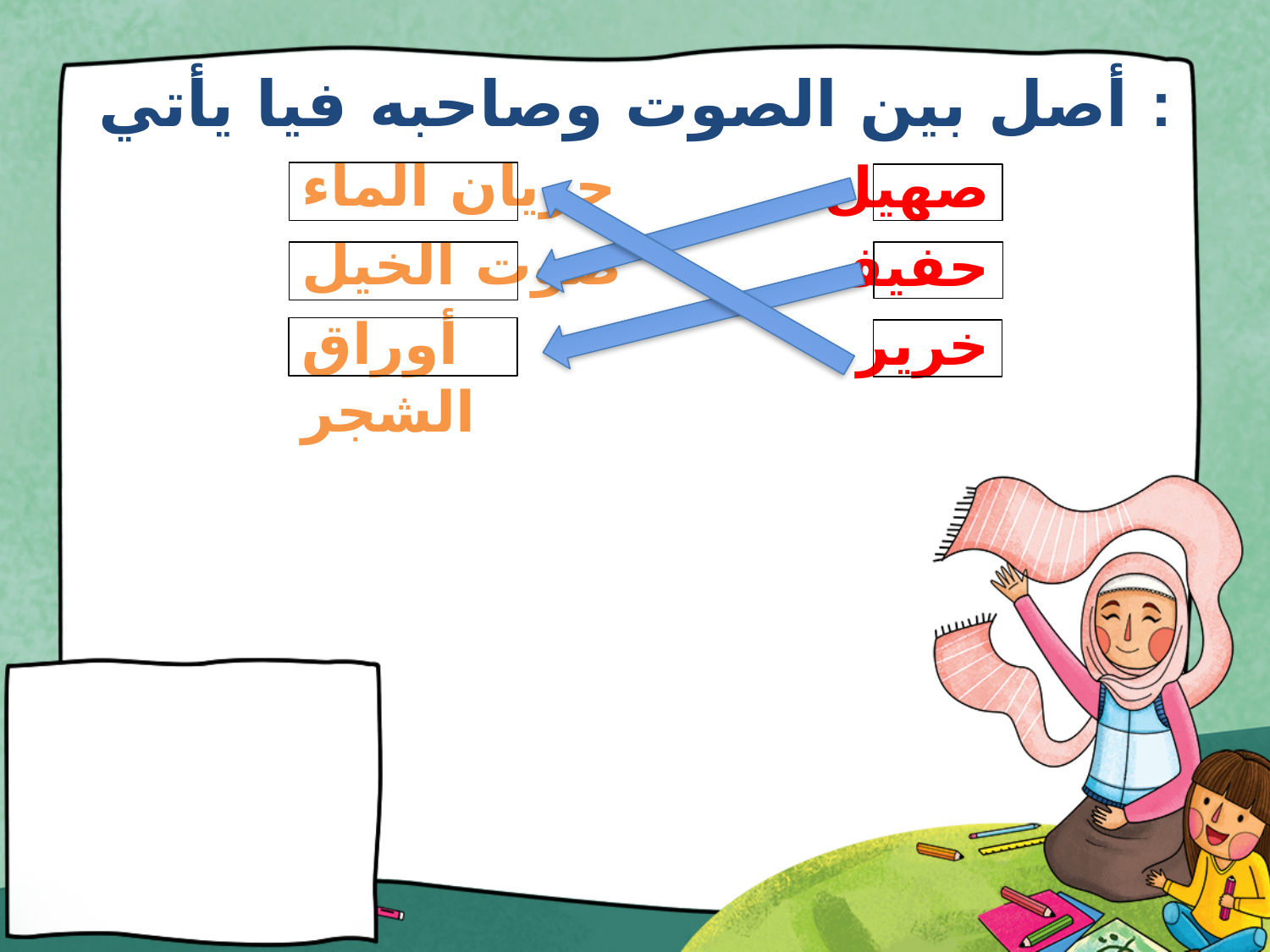

# أصل بين الصوت وصاحبه فيا يأتي :
جريان الماء
صوت الخيل
أوراق الشجر
صهيل
حفيف
خرير